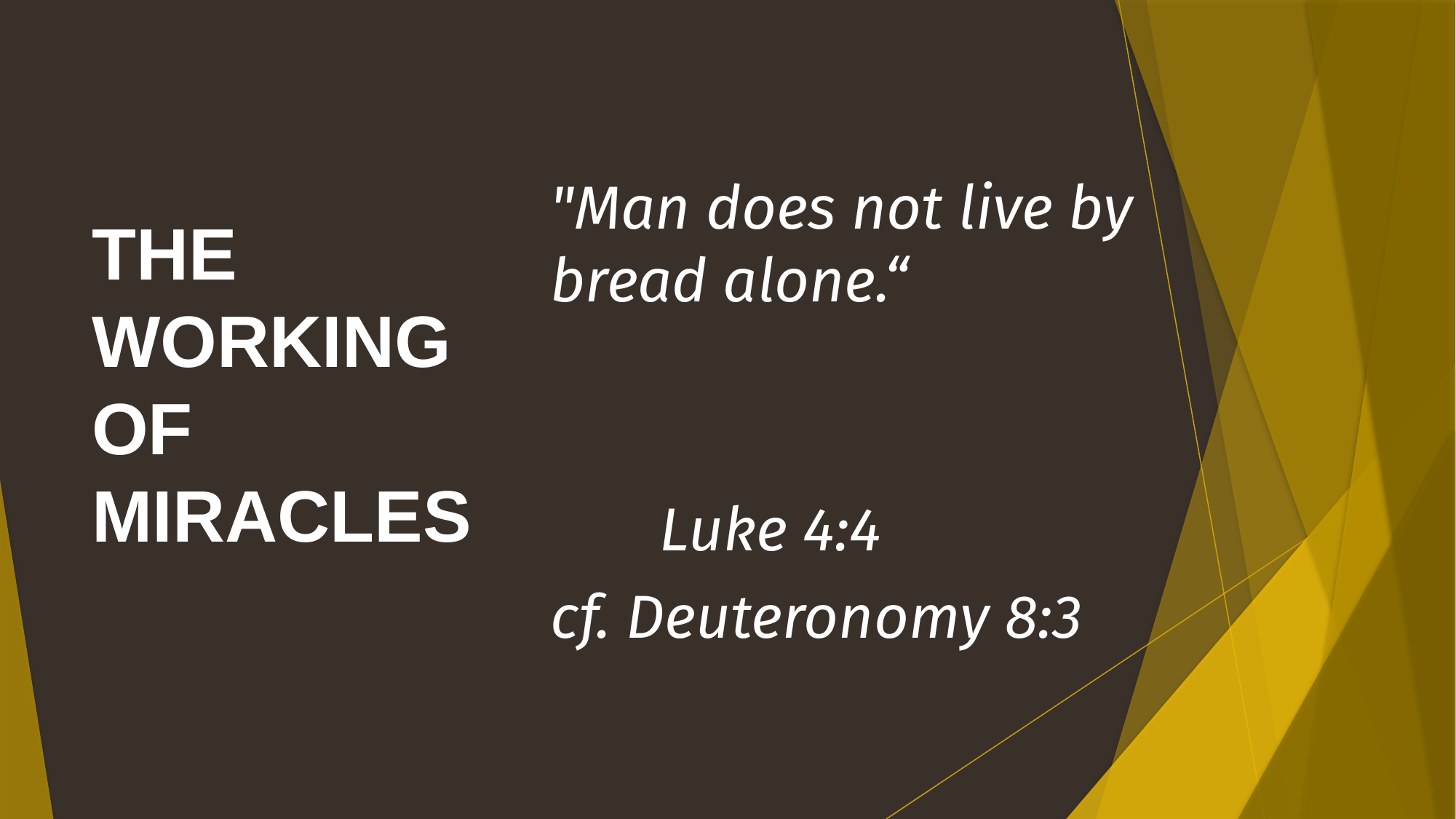

"Man does not live by bread alone.“

						Luke 4:4
cf. Deuteronomy 8:3
# THE WORKING OF MIRACLES